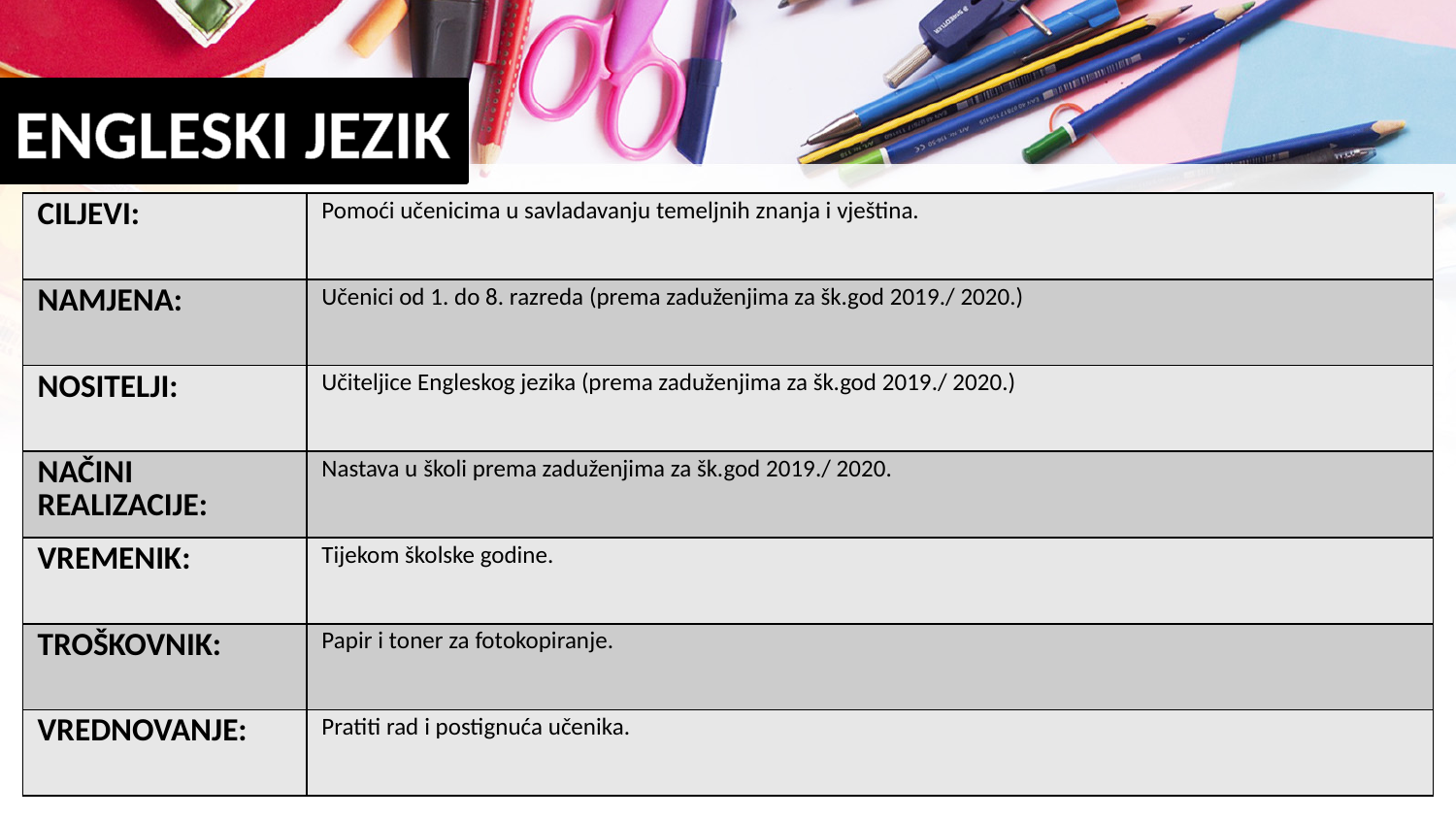

# ENGLESKI JEZIK
| CILJEVI: | Pomoći učenicima u savladavanju temeljnih znanja i vještina. |
| --- | --- |
| NAMJENA: | Učenici od 1. do 8. razreda (prema zaduženjima za šk.god 2019./ 2020.) |
| NOSITELJI: | Učiteljice Engleskog jezika (prema zaduženjima za šk.god 2019./ 2020.) |
| NAČINI REALIZACIJE: | Nastava u školi prema zaduženjima za šk.god 2019./ 2020. |
| VREMENIK: | Tijekom školske godine. |
| TROŠKOVNIK: | Papir i toner za fotokopiranje. |
| VREDNOVANJE: | Pratiti rad i postignuća učenika. |